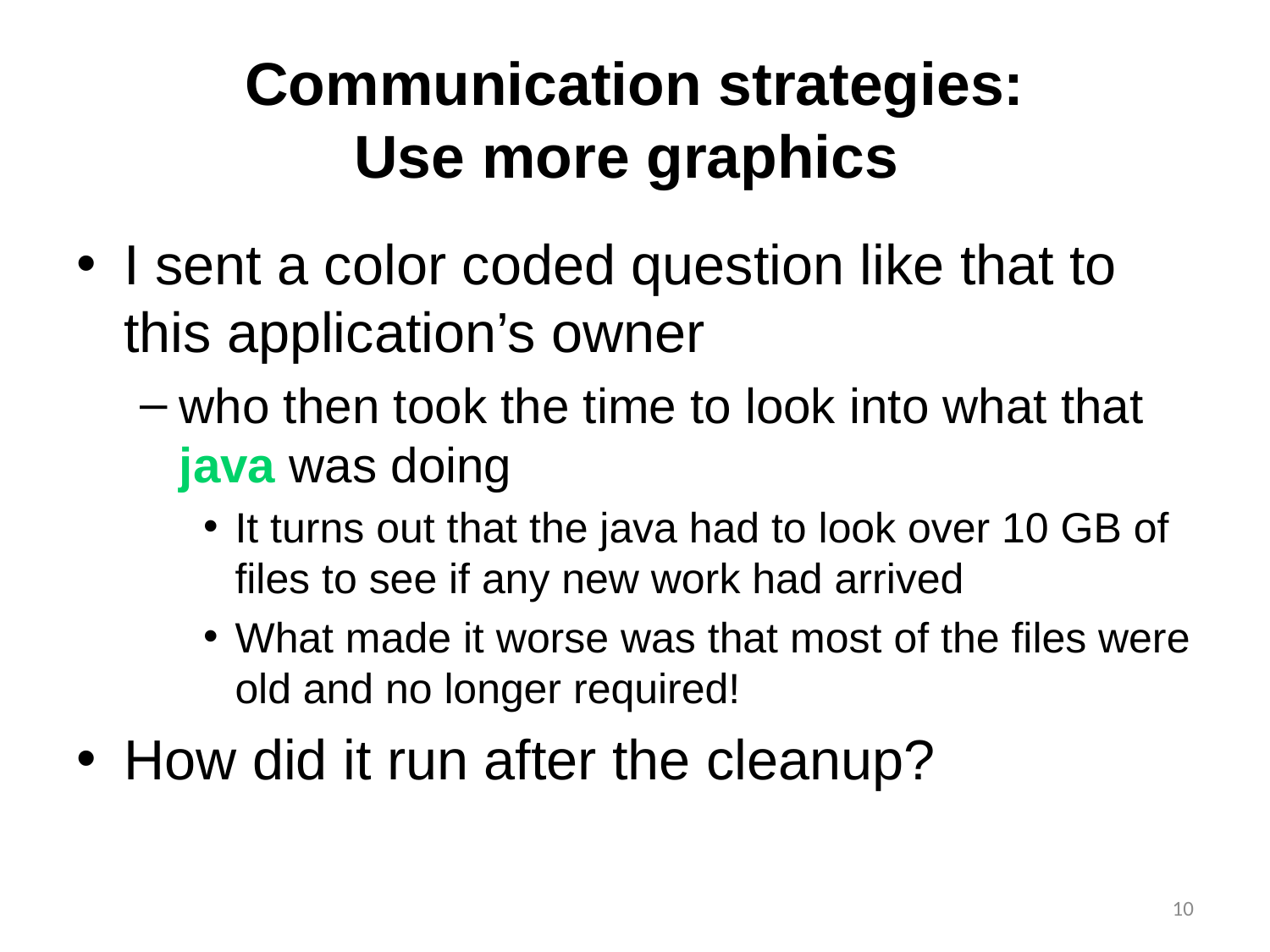

# Communication strategies: Use more graphics
I sent a color coded question like that to this application’s owner
who then took the time to look into what that java was doing
It turns out that the java had to look over 10 GB of files to see if any new work had arrived
What made it worse was that most of the files were old and no longer required!
How did it run after the cleanup?

10